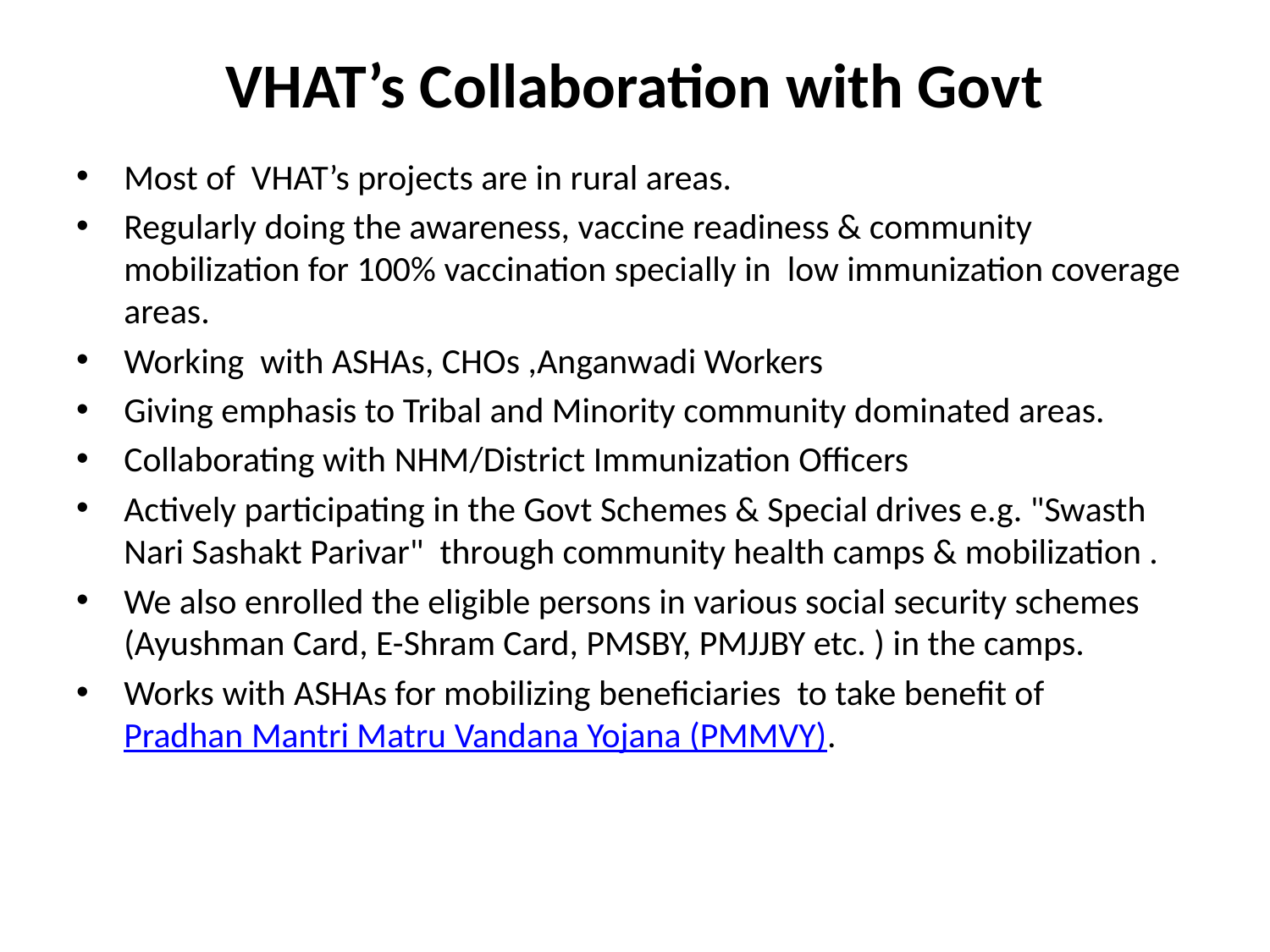

# VHAT’s Collaboration with Govt
Most of  VHAT’s projects are in rural areas.
Regularly doing the awareness, vaccine readiness & community mobilization for 100% vaccination specially in  low immunization coverage areas.
Working  with ASHAs, CHOs ,Anganwadi Workers
Giving emphasis to Tribal and Minority community dominated areas.
Collaborating with NHM/District Immunization Officers
Actively participating in the Govt Schemes & Special drives e.g. "Swasth Nari Sashakt Parivar"  through community health camps & mobilization .
We also enrolled the eligible persons in various social security schemes (Ayushman Card, E-Shram Card, PMSBY, PMJJBY etc. ) in the camps.
Works with ASHAs for mobilizing beneficiaries  to take benefit of  Pradhan Mantri Matru Vandana Yojana (PMMVY).